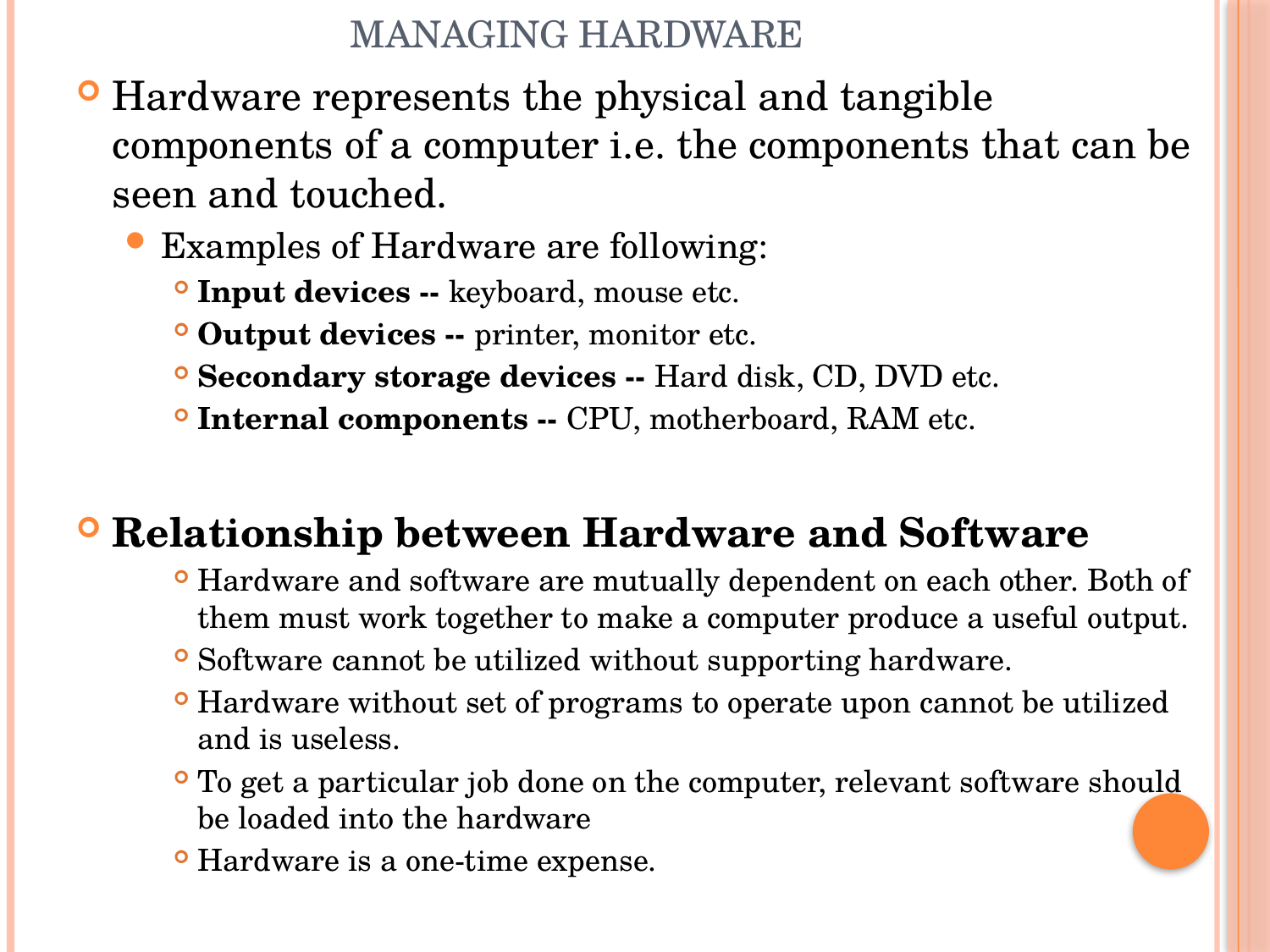

# Managing hardware
Hardware represents the physical and tangible components of a computer i.e. the components that can be seen and touched.
Examples of Hardware are following:
Input devices -- keyboard, mouse etc.
Output devices -- printer, monitor etc.
Secondary storage devices -- Hard disk, CD, DVD etc.
Internal components -- CPU, motherboard, RAM etc.

Relationship between Hardware and Software
Hardware and software are mutually dependent on each other. Both of them must work together to make a computer produce a useful output.
Software cannot be utilized without supporting hardware.
Hardware without set of programs to operate upon cannot be utilized and is useless.
To get a particular job done on the computer, relevant software should be loaded into the hardware
Hardware is a one-time expense.